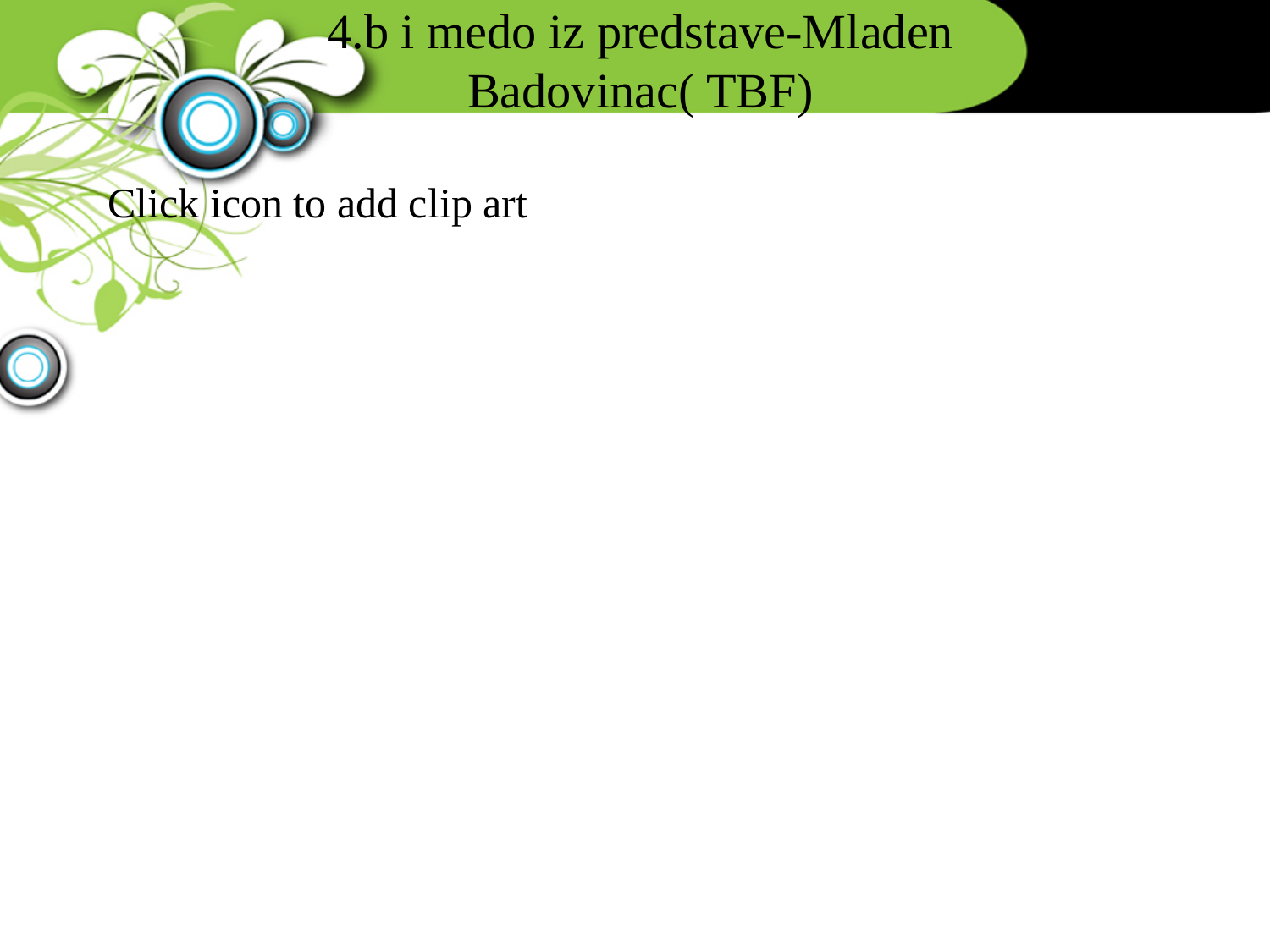

# 4.b i medo iz predstave-Mladen Badovinac( TBF)